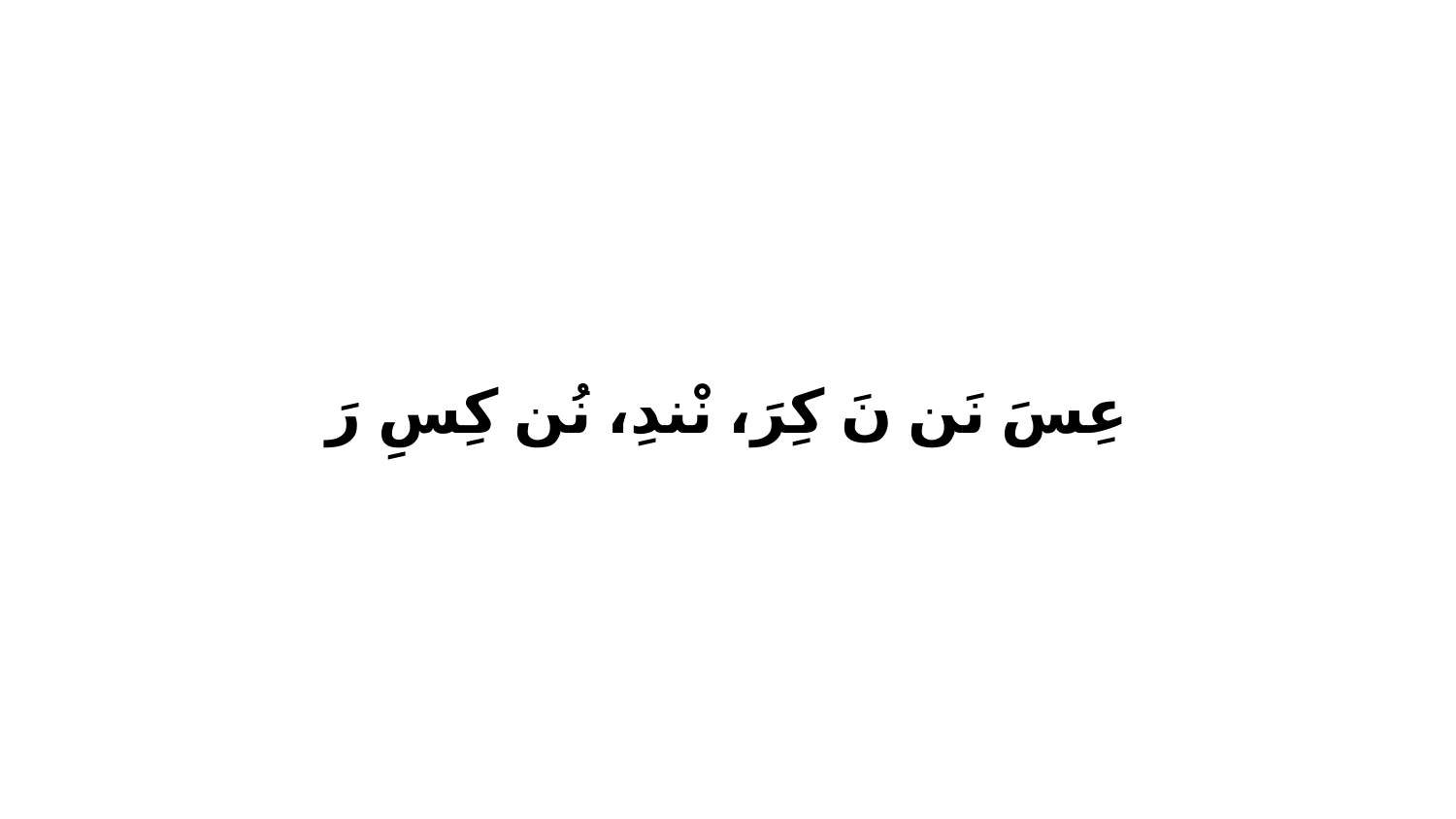

عِسَ نَن نَ كِرَ، نْندِ، نُن كِسِ رَ